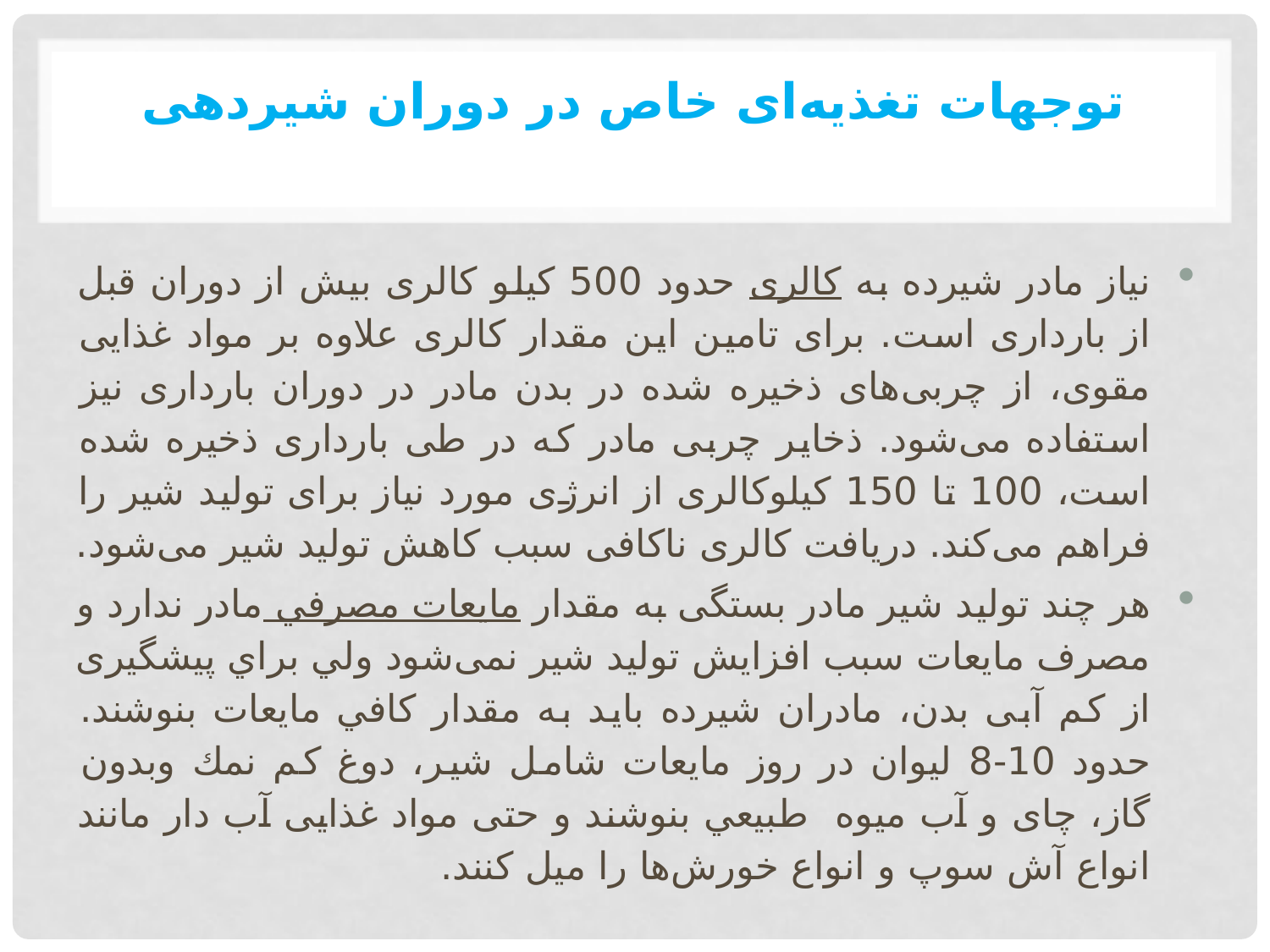

# توجهات تغذیه‌ای خاص در دوران شیردهی
نیاز مادر شیرده به کالری حدود 500 کیلو کالری بیش از دوران قبل از بارداری است. برای تامین این مقدار کالری علاوه بر مواد غذایی مقوی، از چربی‌های ذخیره شده در بدن مادر در دوران بارداری نیز استفاده می‌شود. ذخایر چربی مادر که در طی بارداری ذخیره شده است، 100 تا 150 کیلوکالری از انرژی مورد نیاز برای تولید شیر را فراهم می‌کند. دریافت کالری ناکافی سبب کاهش تولید شیر می‌شود.
هر چند تولید شیر مادر بستگی به مقدار مایعات مصرفي مادر ندارد و مصرف مایعات سبب افزایش تولید شیر نمی‌شود ولي براي پیشگیری از کم آبی بدن، مادران شیرده باید به مقدار كافي مایعات بنوشند. حدود 10-8 لیوان در روز مايعات شامل شیر، دوغ كم نمك وبدون گاز، چای و آب میوه  طبيعي بنوشند و حتی مواد غذایی آب دار مانند انواع آش سوپ و انواع خورش‌ها را میل کنند.